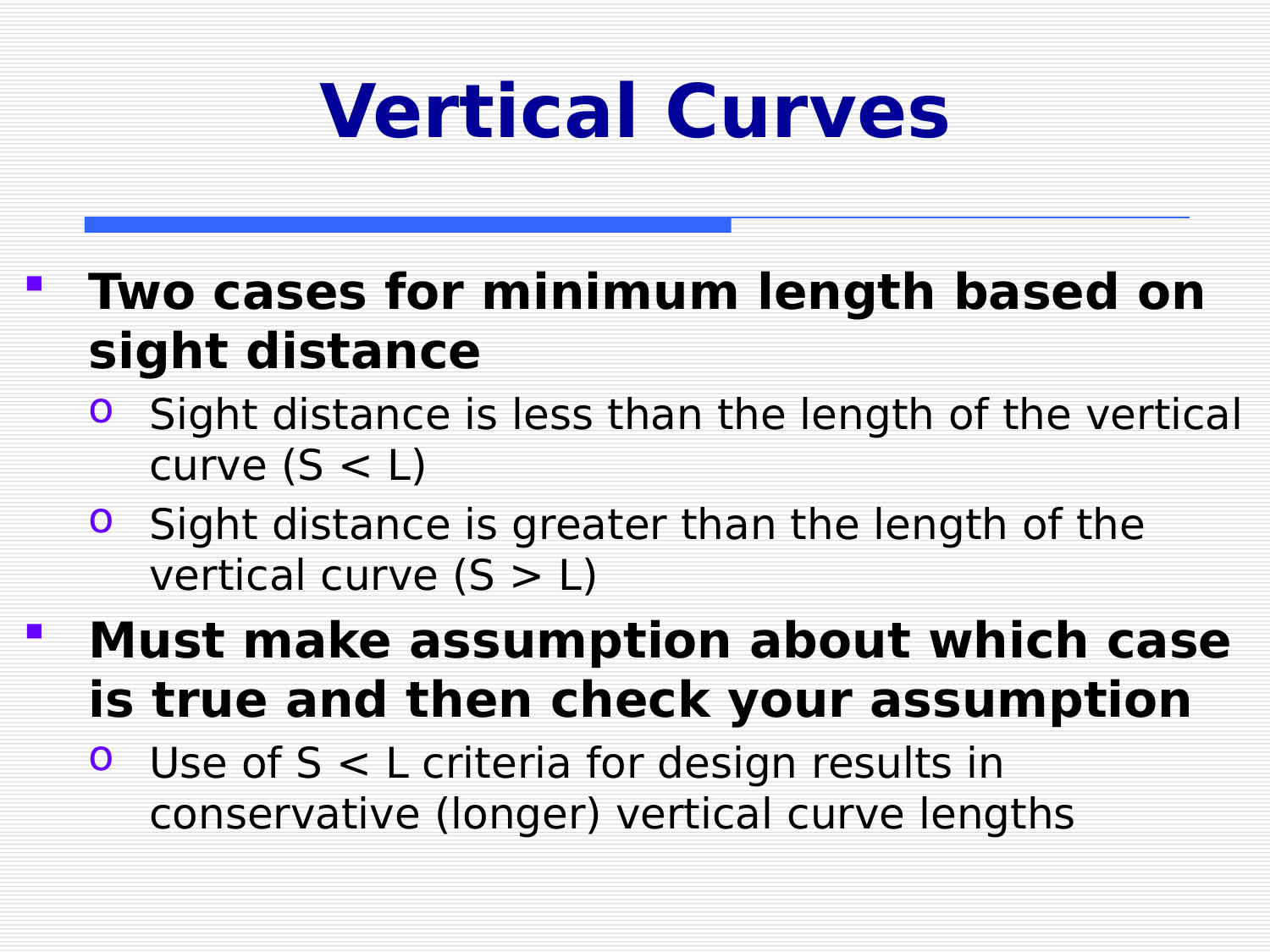

# Vertical Curves
Two cases for minimum length based on sight distance
Sight distance is less than the length of the vertical curve (S < L)
Sight distance is greater than the length of the vertical curve (S > L)
Must make assumption about which case is true and then check your assumption
Use of S < L criteria for design results in conservative (longer) vertical curve lengths